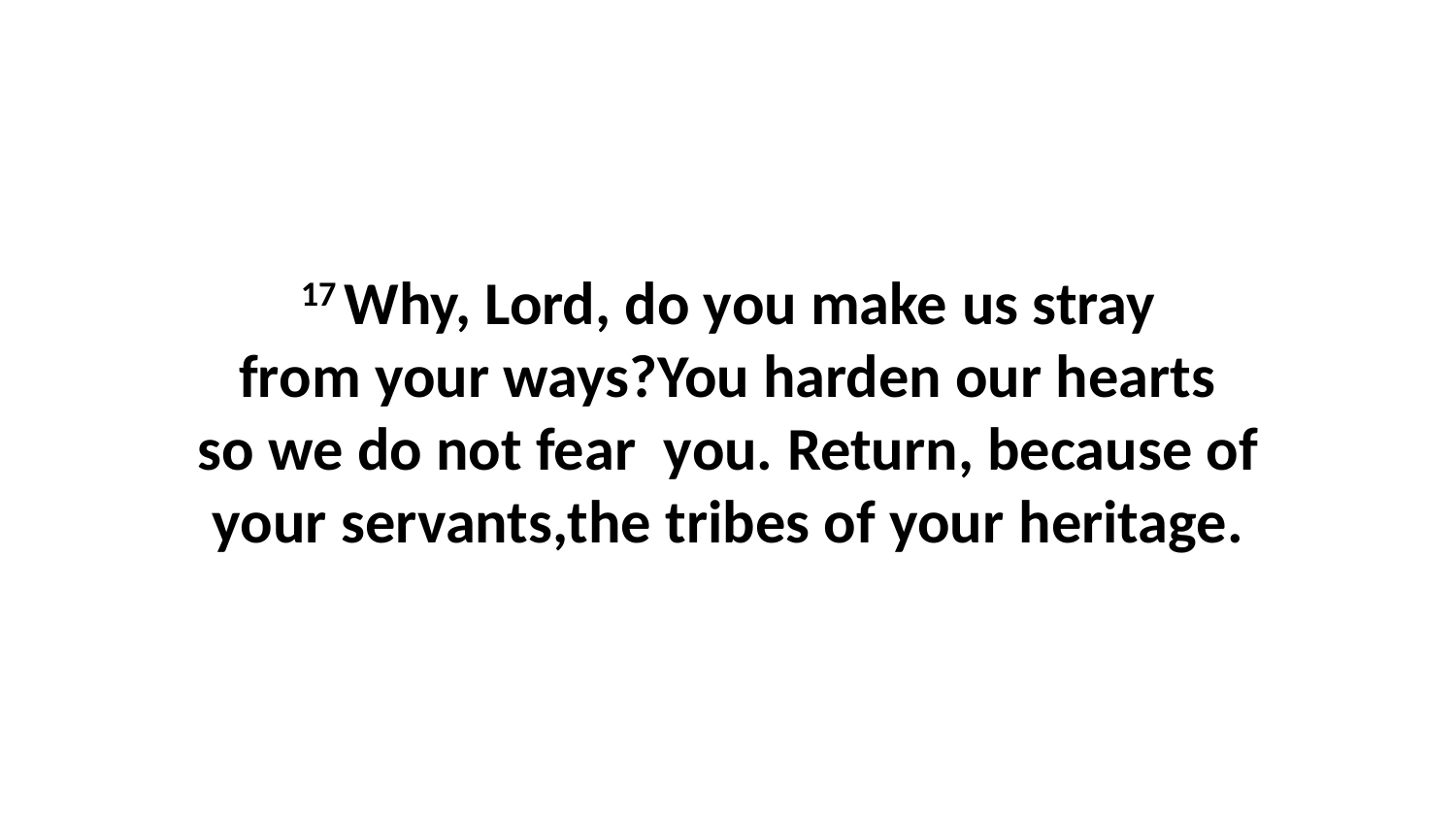

17 Why, Lord, do you make us stray from your ways?You harden our hearts so we do not fear  you. Return, because of your servants,the tribes of your heritage.